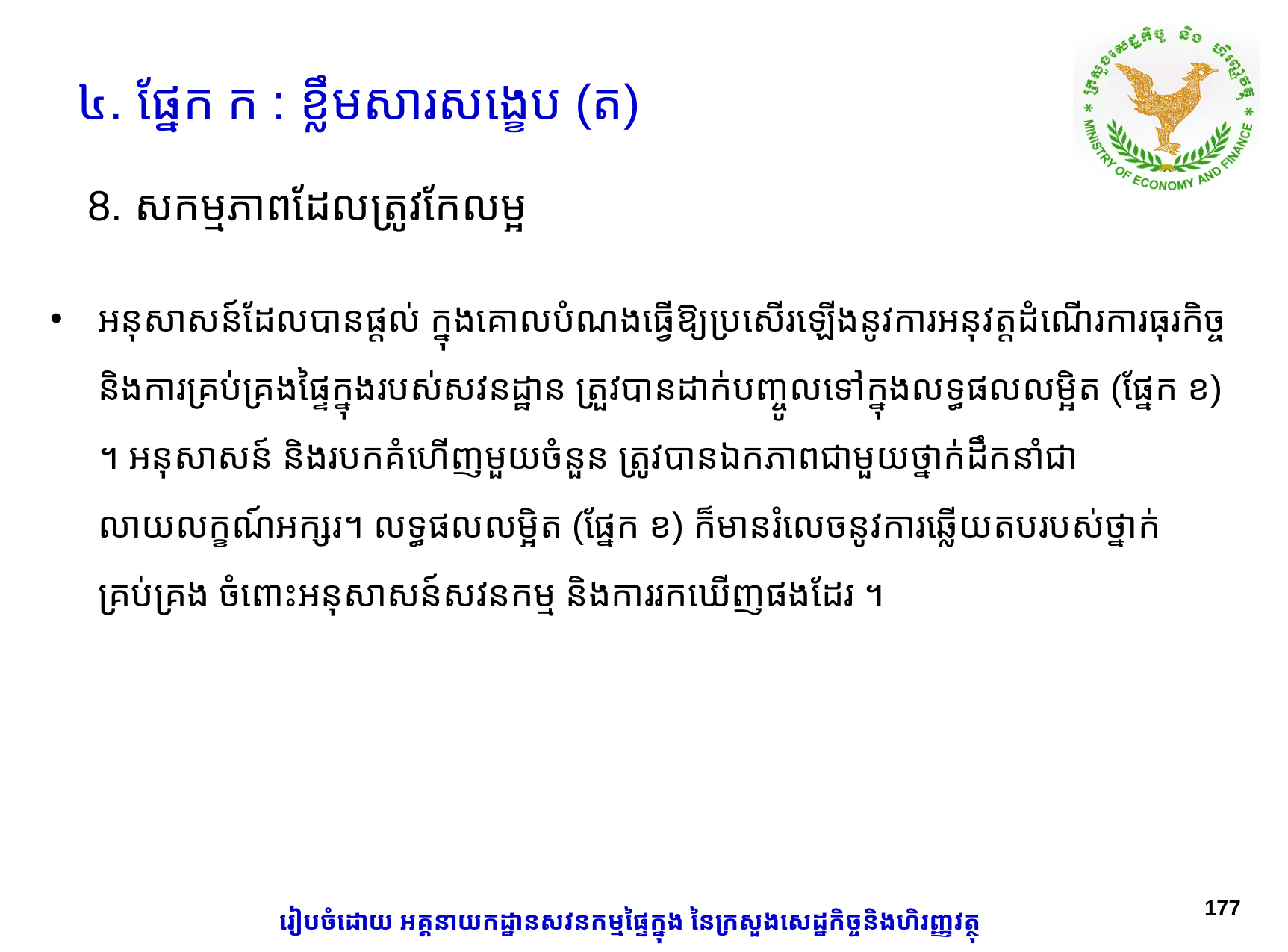

៤. ផ្នែក ក : ខ្លឹមសារសង្ខេប (ត)
# 8. សកម្មភាពដែលត្រូវកែលម្អ
អនុសាសន៍ដែលបានផ្តល់ ក្នុងគោលបំណងធ្វើឱ្យប្រសើរឡើងនូវការអនុវត្តដំណើរការធុរកិច្ច និងការគ្រប់គ្រងផ្ទៃក្នុងរបស់សវនដ្ឋាន ត្រួវបានដាក់បញ្ចូលទៅក្នុងលទ្ធផលលម្អិត (ផ្នែក ខ) ។ អនុសាសន៍ ​និងរបកគំហើញមួយចំនួន ត្រូវបានឯកភាពជាមួយថ្នាក់ដឹកនាំជាលាយលក្ខណ៍អក្សរ។​ លទ្ធផលលម្អិត (ផ្នែក ខ) ក៏​មានរំលេចនូវការឆ្លើយតបរបស់ថ្នាក់​គ្រប់គ្រង ចំពោះ​អនុសាសន៍​សវនកម្ម និងការរកឃើញផងដែរ ។